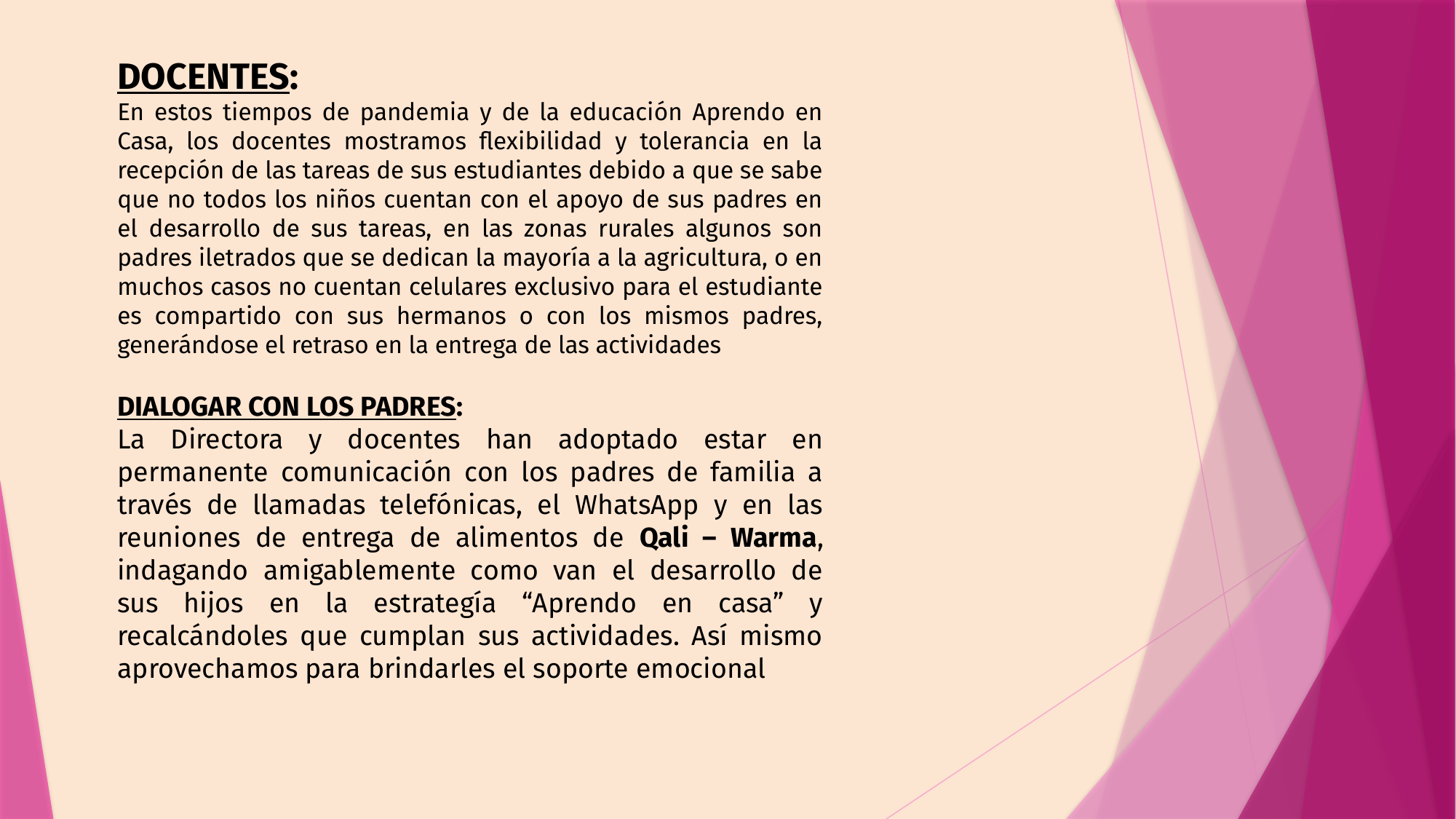

DOCENTES:
En estos tiempos de pandemia y de la educación Aprendo en Casa, los docentes mostramos flexibilidad y tolerancia en la recepción de las tareas de sus estudiantes debido a que se sabe que no todos los niños cuentan con el apoyo de sus padres en el desarrollo de sus tareas, en las zonas rurales algunos son padres iletrados que se dedican la mayoría a la agricultura, o en muchos casos no cuentan celulares exclusivo para el estudiante es compartido con sus hermanos o con los mismos padres, generándose el retraso en la entrega de las actividades
DIALOGAR CON LOS PADRES:
La Directora y docentes han adoptado estar en permanente comunicación con los padres de familia a través de llamadas telefónicas, el WhatsApp y en las reuniones de entrega de alimentos de Qali – Warma, indagando amigablemente como van el desarrollo de sus hijos en la estrategía “Aprendo en casa” y recalcándoles que cumplan sus actividades. Así mismo aprovechamos para brindarles el soporte emocional